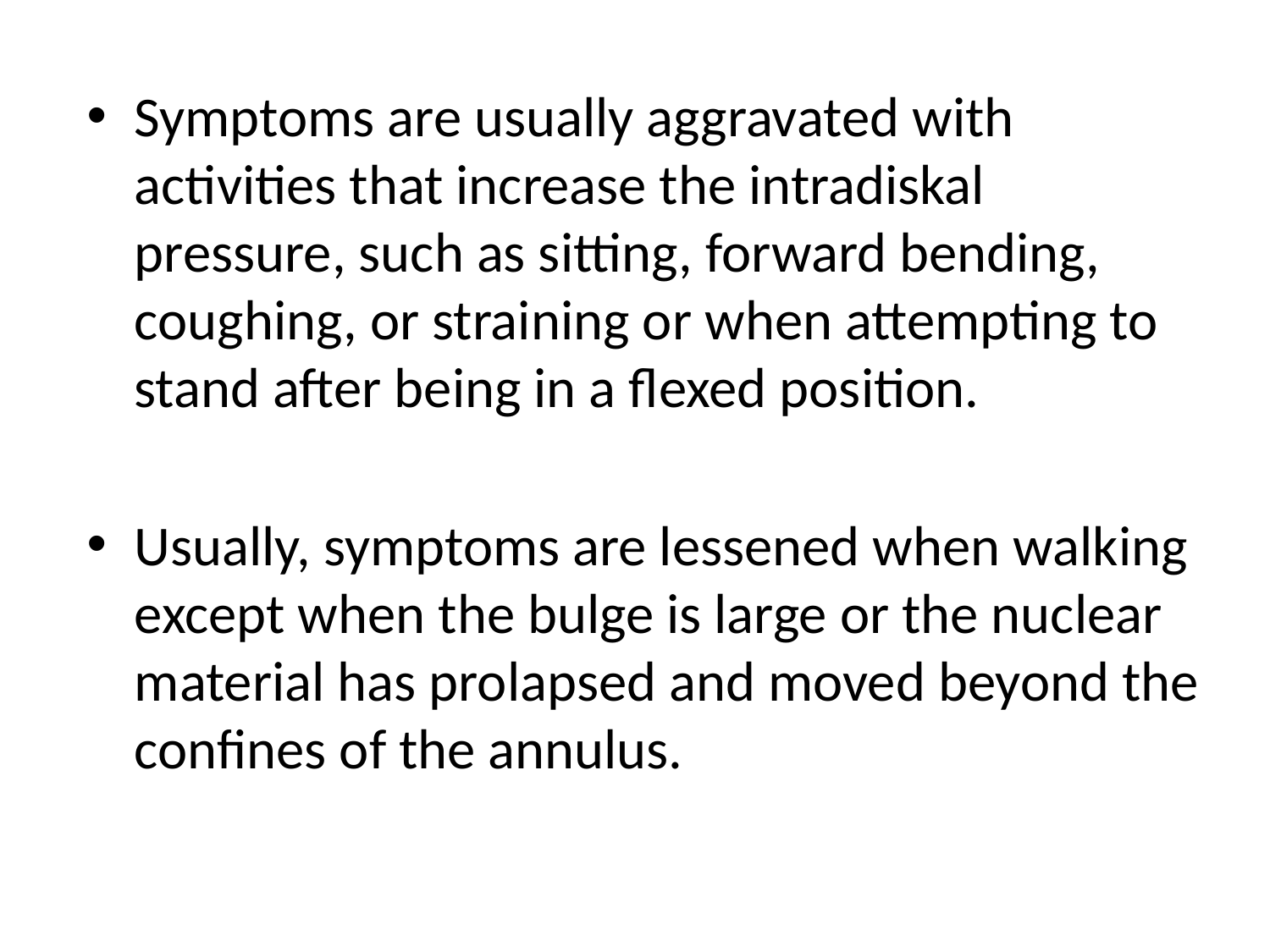

Symptoms are usually aggravated with activities that increase the intradiskal pressure, such as sitting, forward bending, coughing, or straining or when attempting to stand after being in a flexed position.

Usually, symptoms are lessened when walking except when the bulge is large or the nuclear material has prolapsed and moved beyond the confines of the annulus.